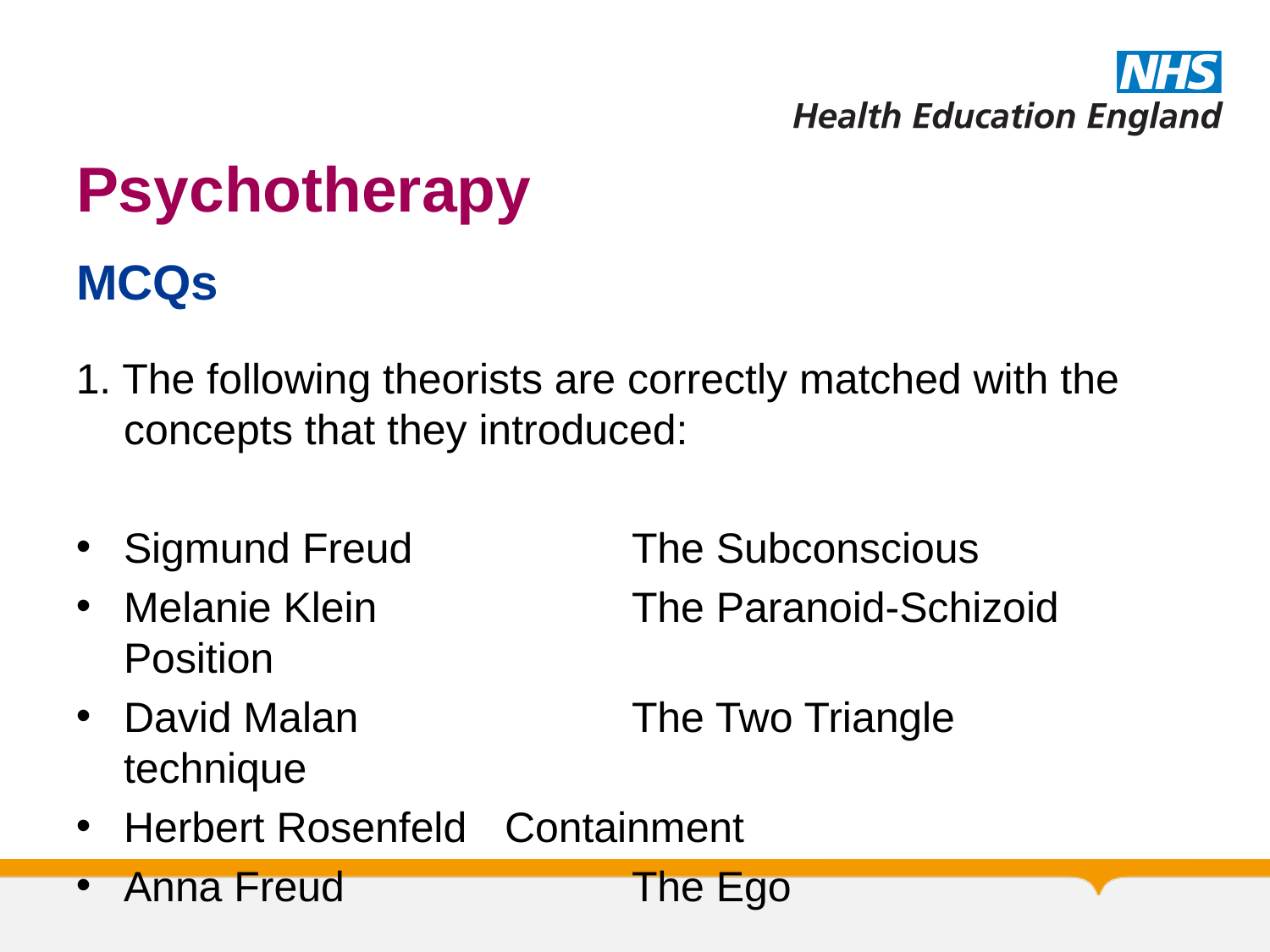

# Psychotherapy
MCQs
1. The following theorists are correctly matched with the concepts that they introduced:

Sigmund Freud 		The Subconscious
Melanie Klein	 		The Paranoid-Schizoid Position
David Malan			The Two Triangle technique
Herbert Rosenfeld  	Containment
Anna Freud			The Ego